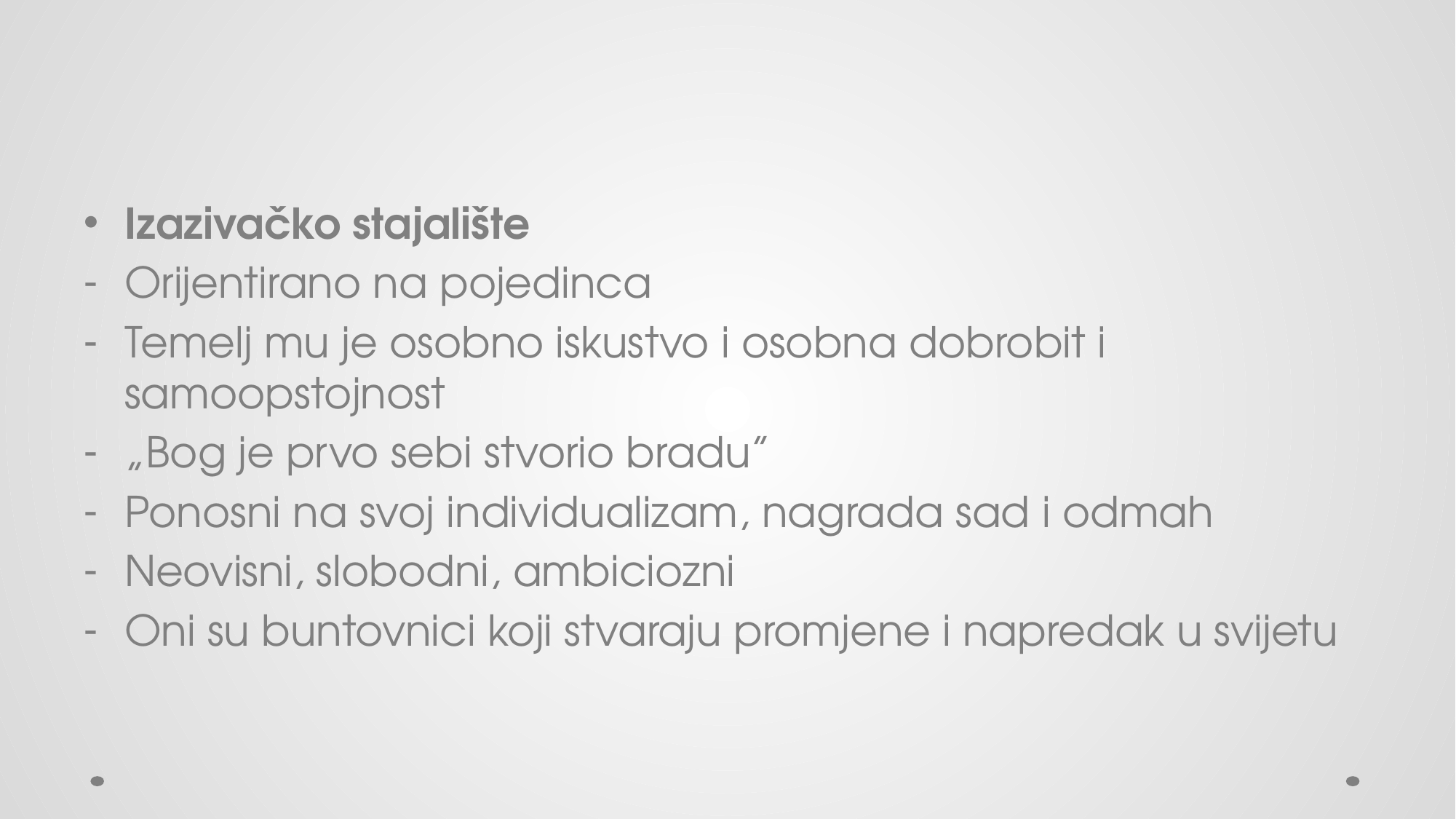

#
Izazivačko stajalište
Orijentirano na pojedinca
Temelj mu je osobno iskustvo i osobna dobrobit i samoopstojnost
„Bog je prvo sebi stvorio bradu”
Ponosni na svoj individualizam, nagrada sad i odmah
Neovisni, slobodni, ambiciozni
Oni su buntovnici koji stvaraju promjene i napredak u svijetu